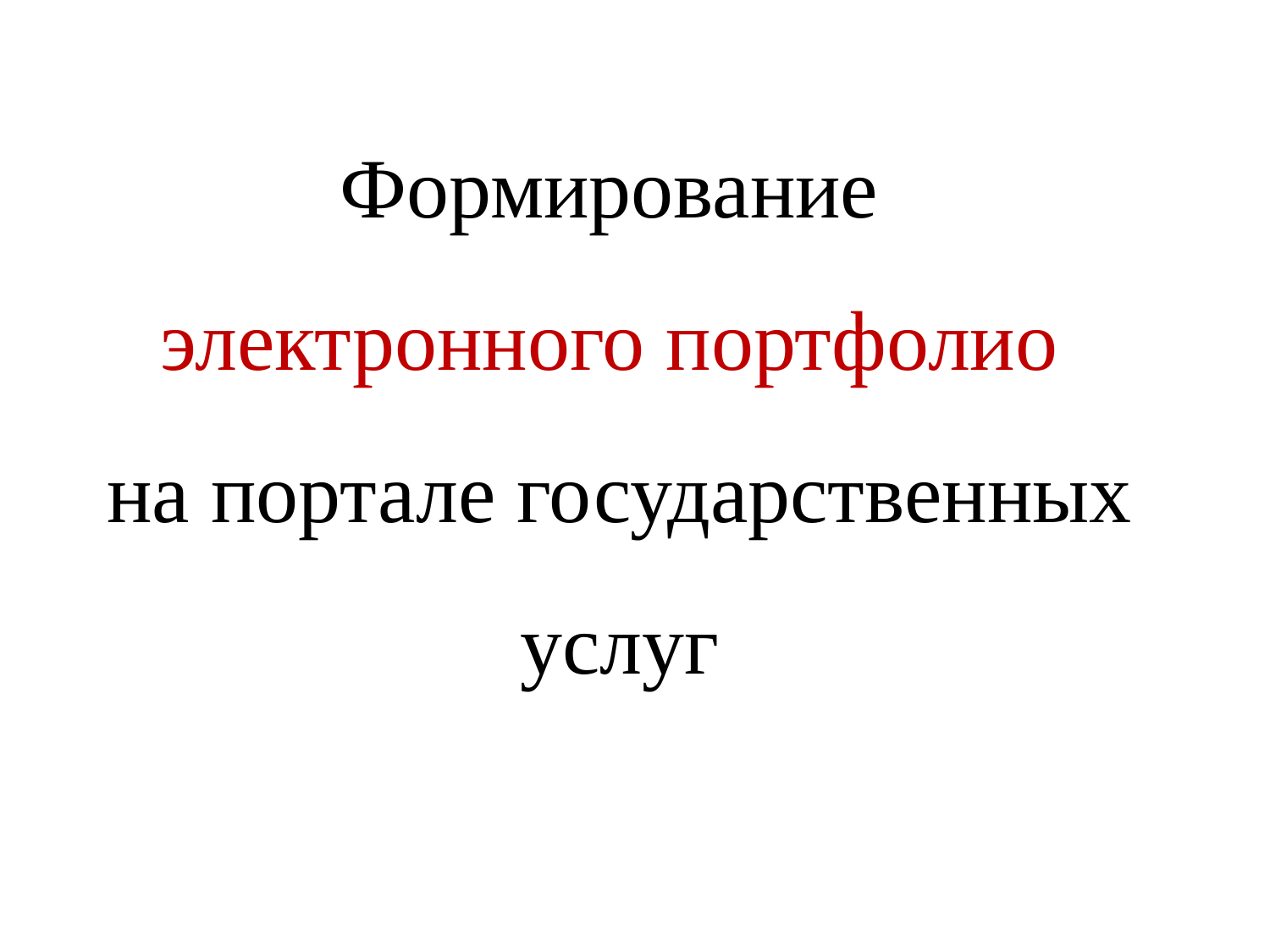

Формирование
электронного портфолио
на портале государственных услуг